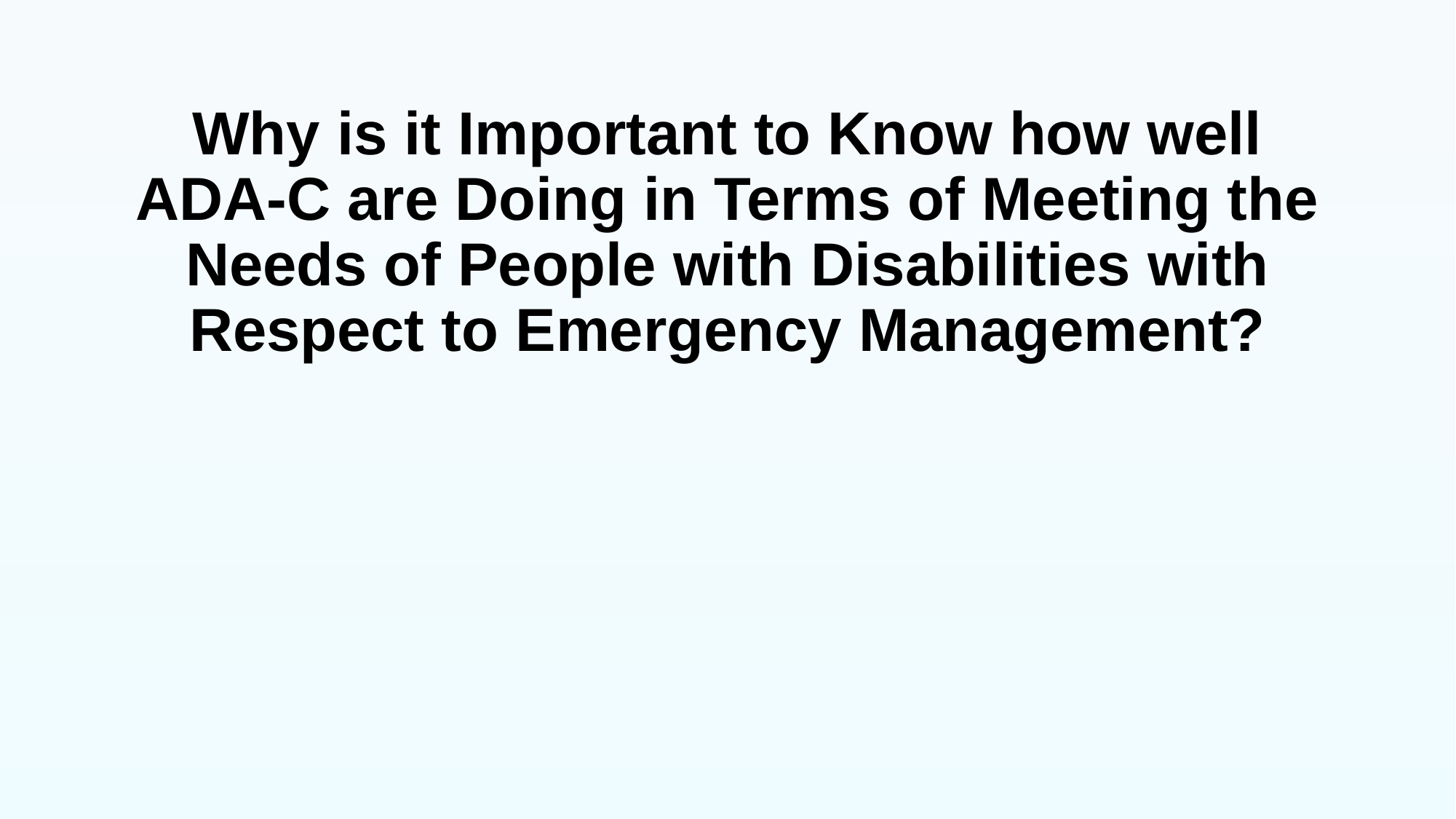

# Why is it Important to Know how well ADA-C are Doing in Terms of Meeting the Needs of People with Disabilities with Respect to Emergency Management?